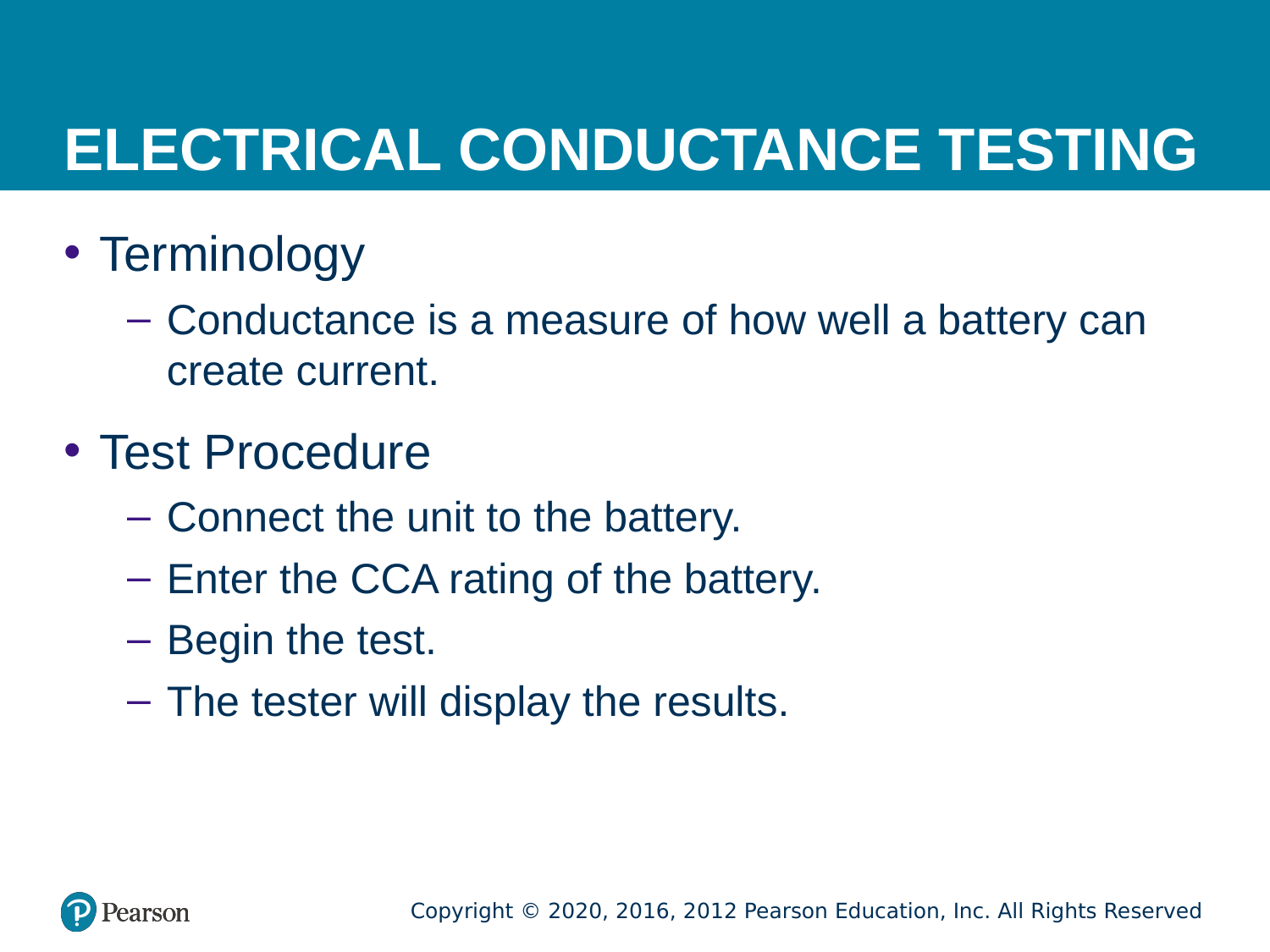

# ELECTRICAL CONDUCTANCE TESTING
Terminology
Conductance is a measure of how well a battery can create current.
Test Procedure
Connect the unit to the battery.
Enter the CCA rating of the battery.
Begin the test.
The tester will display the results.